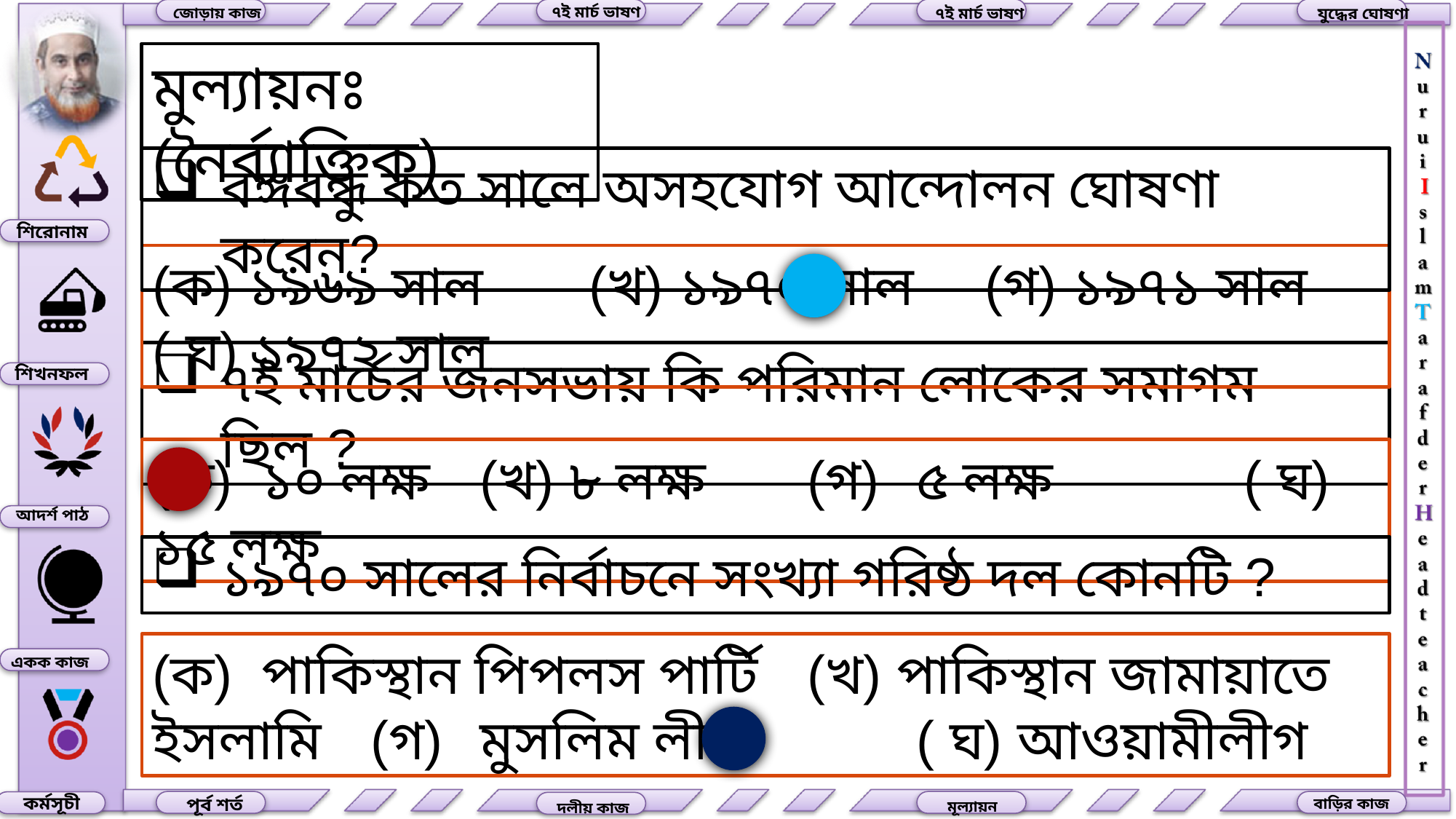

৭ই মার্চ ভাষণ
৭ই মার্চ ভাষণ
যুদ্ধের ঘোষণা
জোড়ায় কাজ

মুল্যায়নঃ (নৈর্ব্যাক্তিক)
বঙ্গবন্ধু কত সালে অসহযোগ আন্দোলন ঘোষণা করেন?
শিরোনাম

(ক) ১৯৬৯ সাল	(খ) ১৯৭০ সাল     (গ) ১৯৭১ সাল    ( ঘ) ১৯৭২ সাল

৭ই মার্চের জনসভায় কি পরিমান লোকের সমাগম ছিল ?
শিখনফল

(ক) 	১০ লক্ষ 	(খ) ৮ লক্ষ 	(গ) 	৫ লক্ষ 		( ঘ) ১৫ লক্ষ

আদর্শ পাঠ

১৯৭০ সালের নির্বাচনে সংখ্যা গরিষ্ঠ দল কোনটি ?
(ক) 	পাকিস্থান পিপলস পার্টি	(খ) পাকিস্থান জামায়াতে ইসলামি 	(গ) 	মুসলিম লীগ 		( ঘ) আওয়ামীলীগ
একক কাজ

কর্মসূচী
পূর্ব শর্ত
বাড়ির কাজ

মূল্যায়ন

দলীয় কাজ